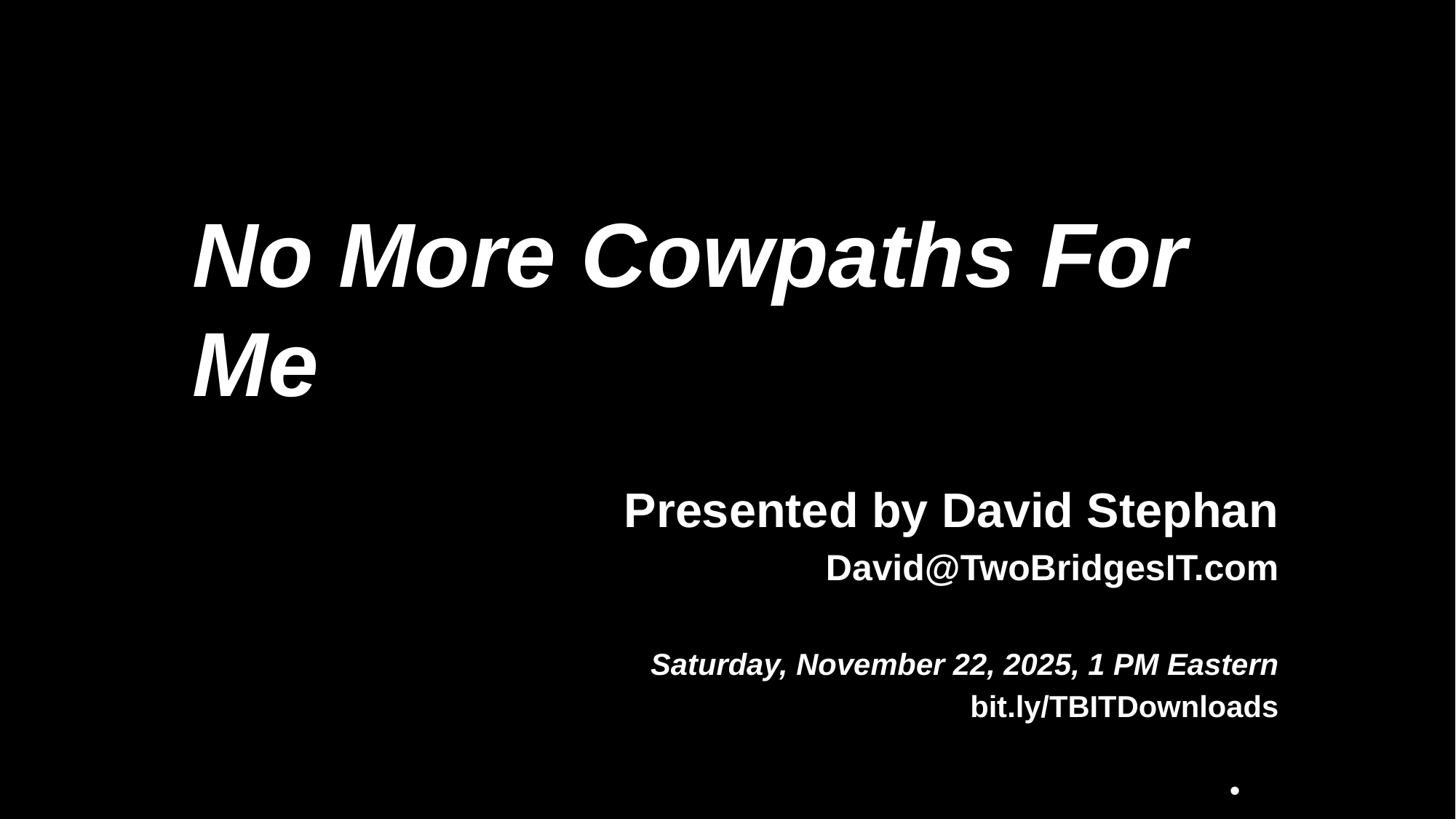

No More Cowpaths For Me

Presented by David Stephan
David@TwoBridgesIT.com

Saturday, November 22, 2025, 1 PM Eastern
bit.ly/TBITDownloads